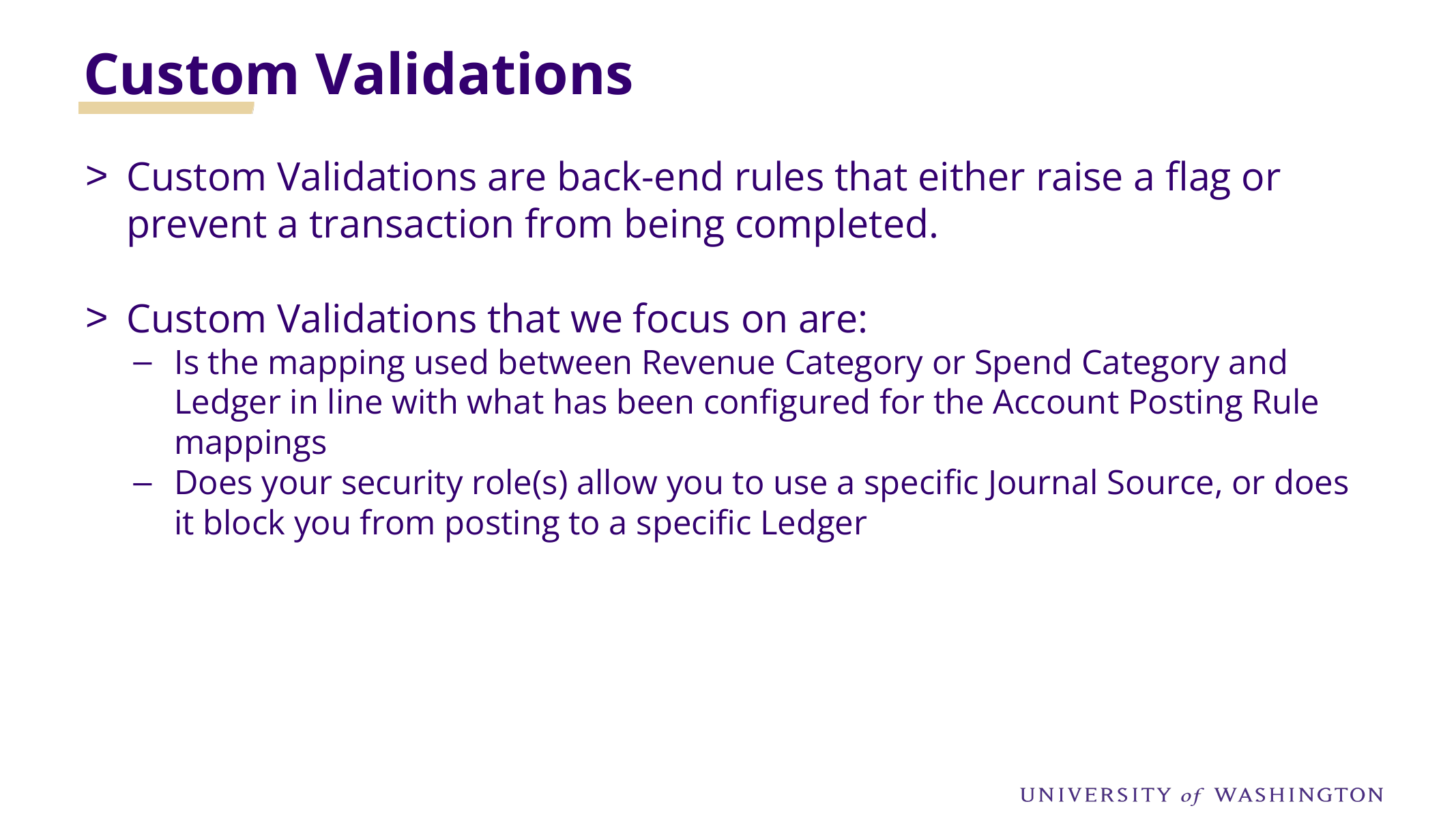

Custom Validations
Custom Validations are back-end rules that either raise a flag or prevent a transaction from being completed.

Custom Validations that we focus on are:
Is the mapping used between Revenue Category or Spend Category and Ledger in line with what has been configured for the Account Posting Rule mappings
Does your security role(s) allow you to use a specific Journal Source, or does it block you from posting to a specific Ledger